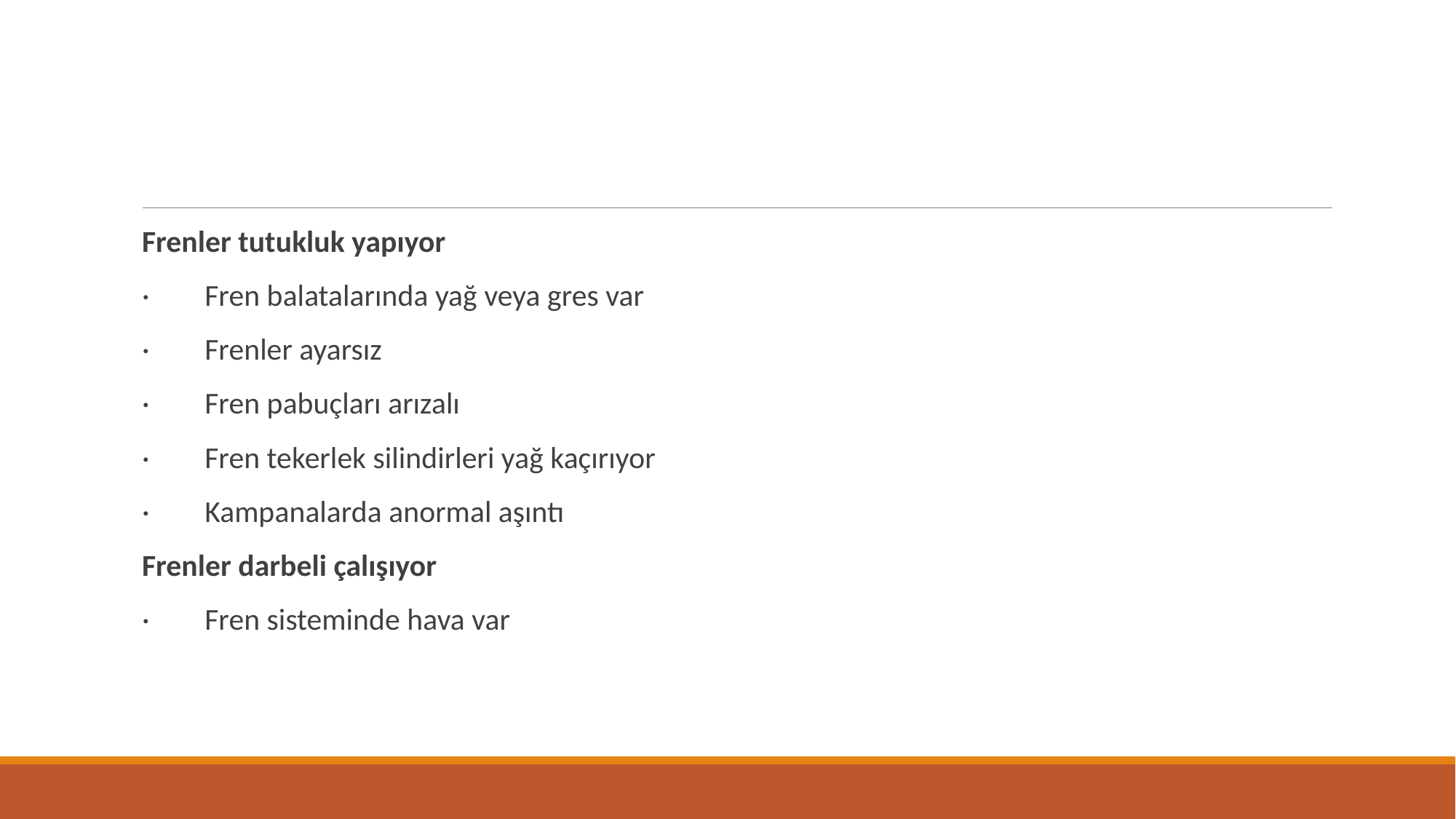

#
Frenler tutukluk yapıyor
·        Fren balatalarında yağ veya gres var
·        Frenler ayarsız
·        Fren pabuçları arızalı
·        Fren tekerlek silindirleri yağ kaçırıyor
·        Kampanalarda anormal aşıntı
Frenler darbeli çalışıyor
·        Fren sisteminde hava var